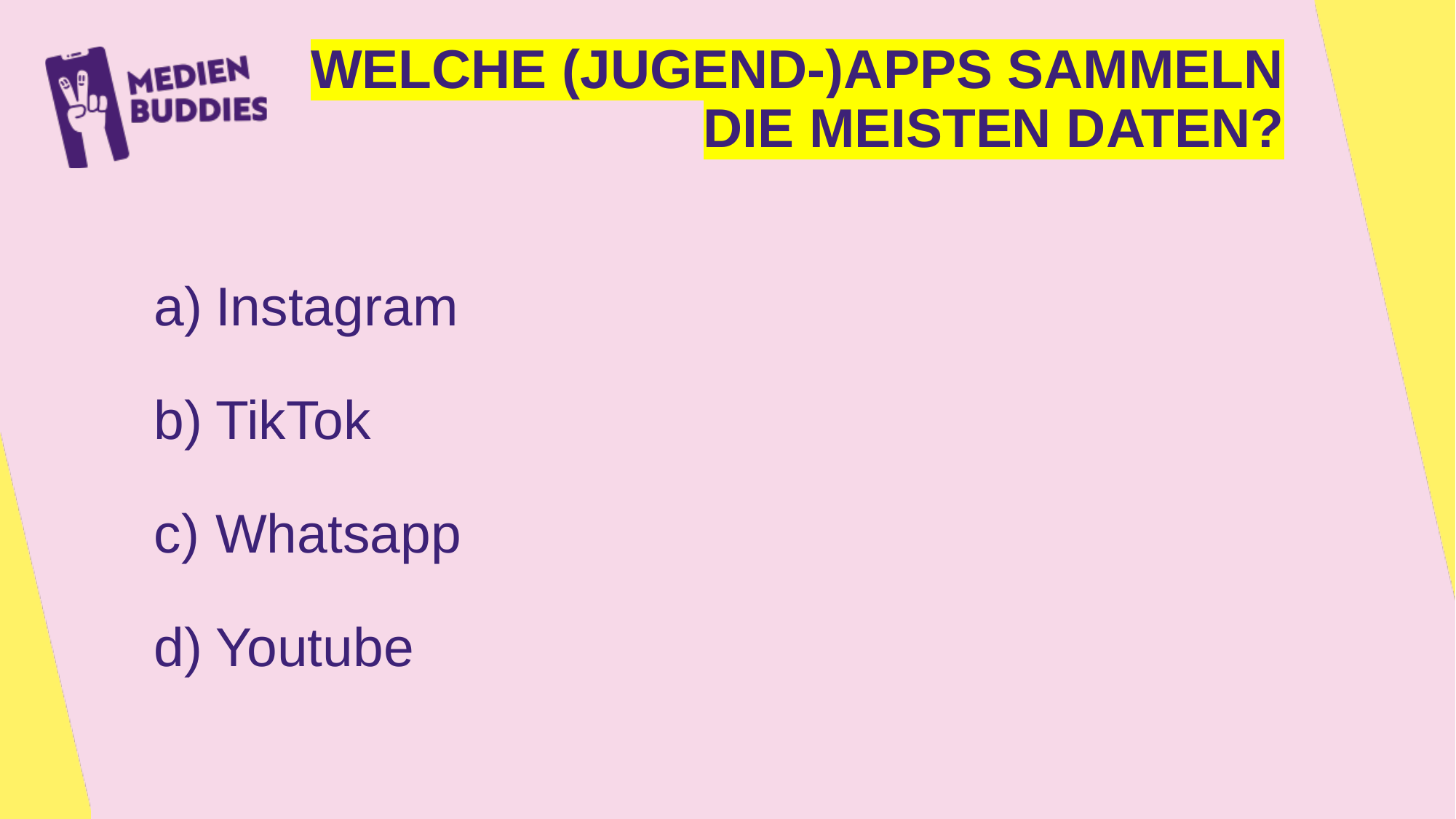

# WELCHE (JUGEND-)APPS SAMMELN DIE MEISTEN DATEN?
Instagram
TikTok
Whatsapp
Youtube